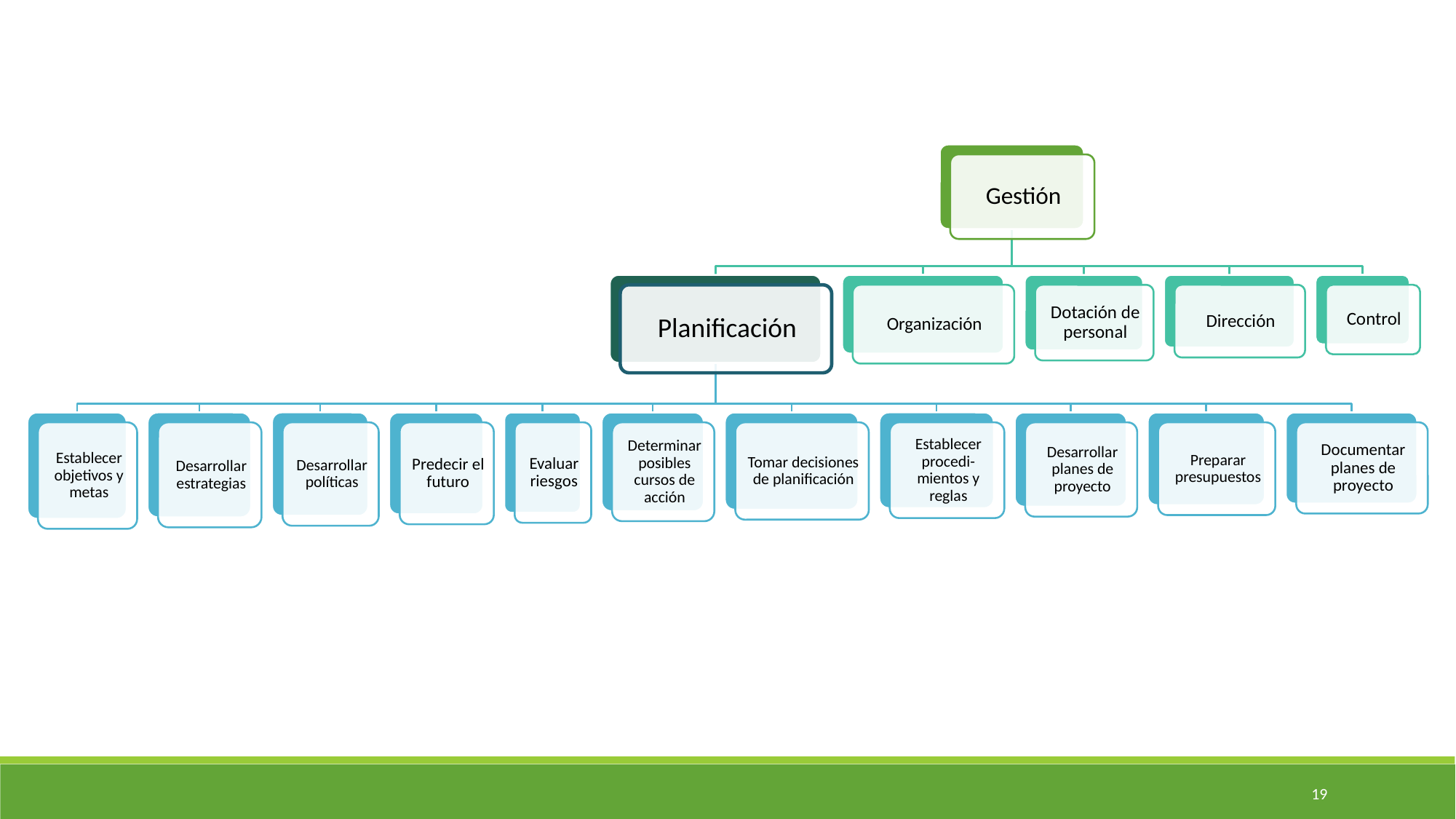

Gestión
Planificación
Establecer objetivos y metas
Desarrollar estrategias
Desarrollar políticas
Predecir el futuro
Evaluar riesgos
Determinar posibles cursos de acción
Tomar decisiones de planificación
Establecer procedi-mientos y reglas
Desarrollar planes de proyecto
Preparar presupuestos
Documentar planes de proyecto
Organización
Dotación de personal
Dirección
Control
19